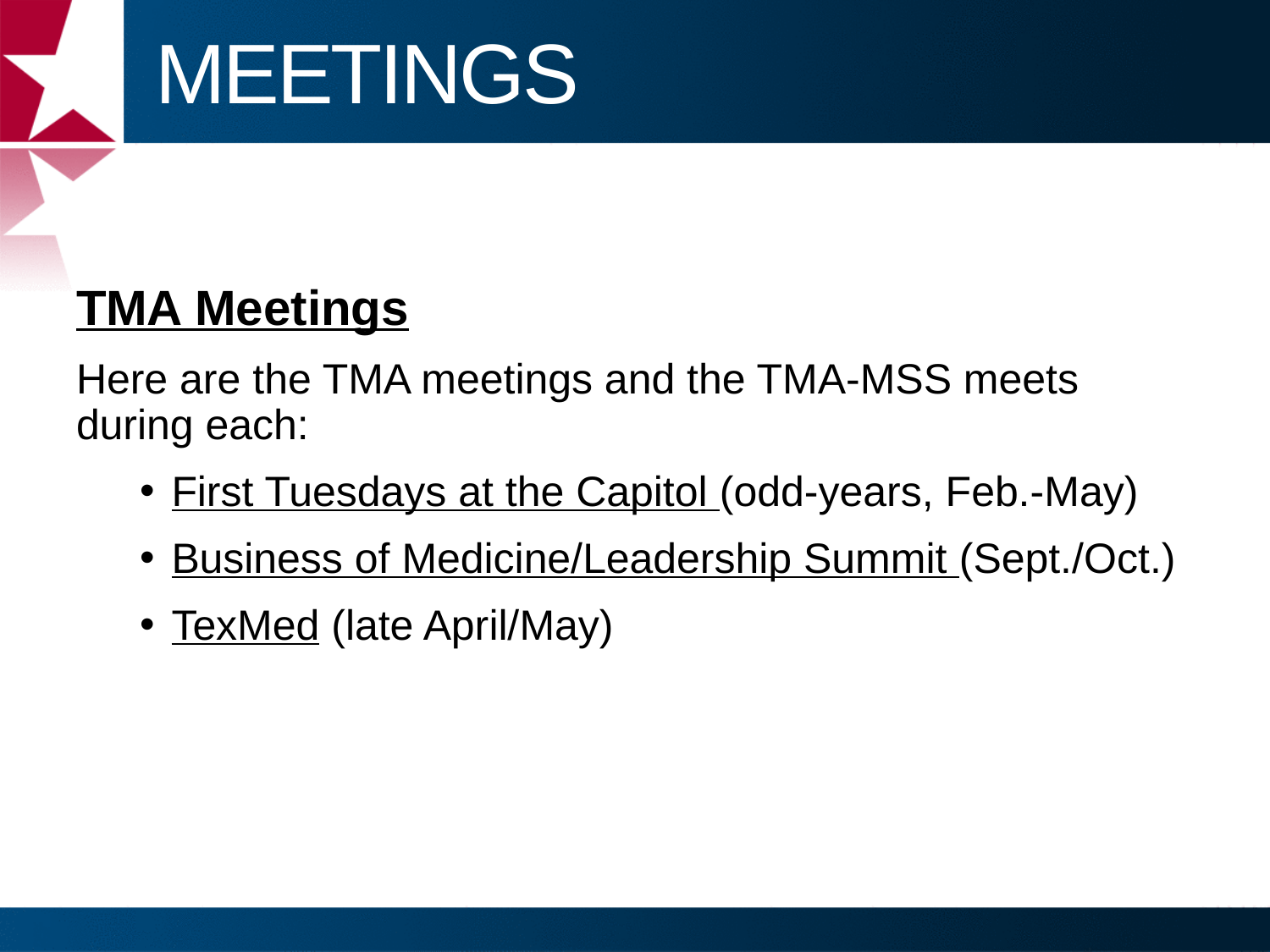

# MEETINGS
TMA Meetings
Here are the TMA meetings and the TMA-MSS meets during each:
First Tuesdays at the Capitol (odd-years, Feb.-May)
Business of Medicine/Leadership Summit (Sept./Oct.)
TexMed (late April/May)